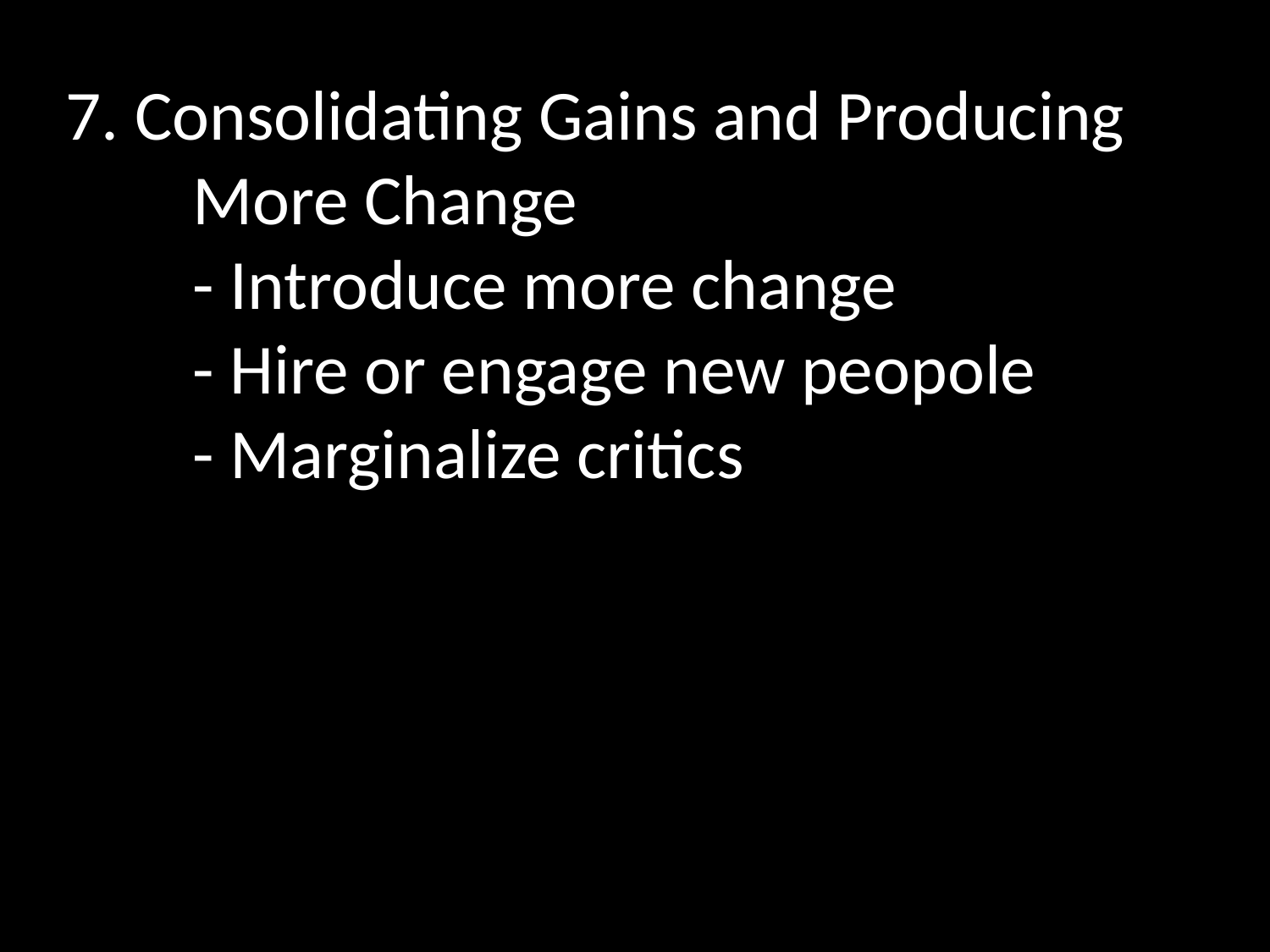

7. Consolidating Gains and Producing 	More Change
	- Introduce more change
	- Hire or engage new peopole
	- Marginalize critics